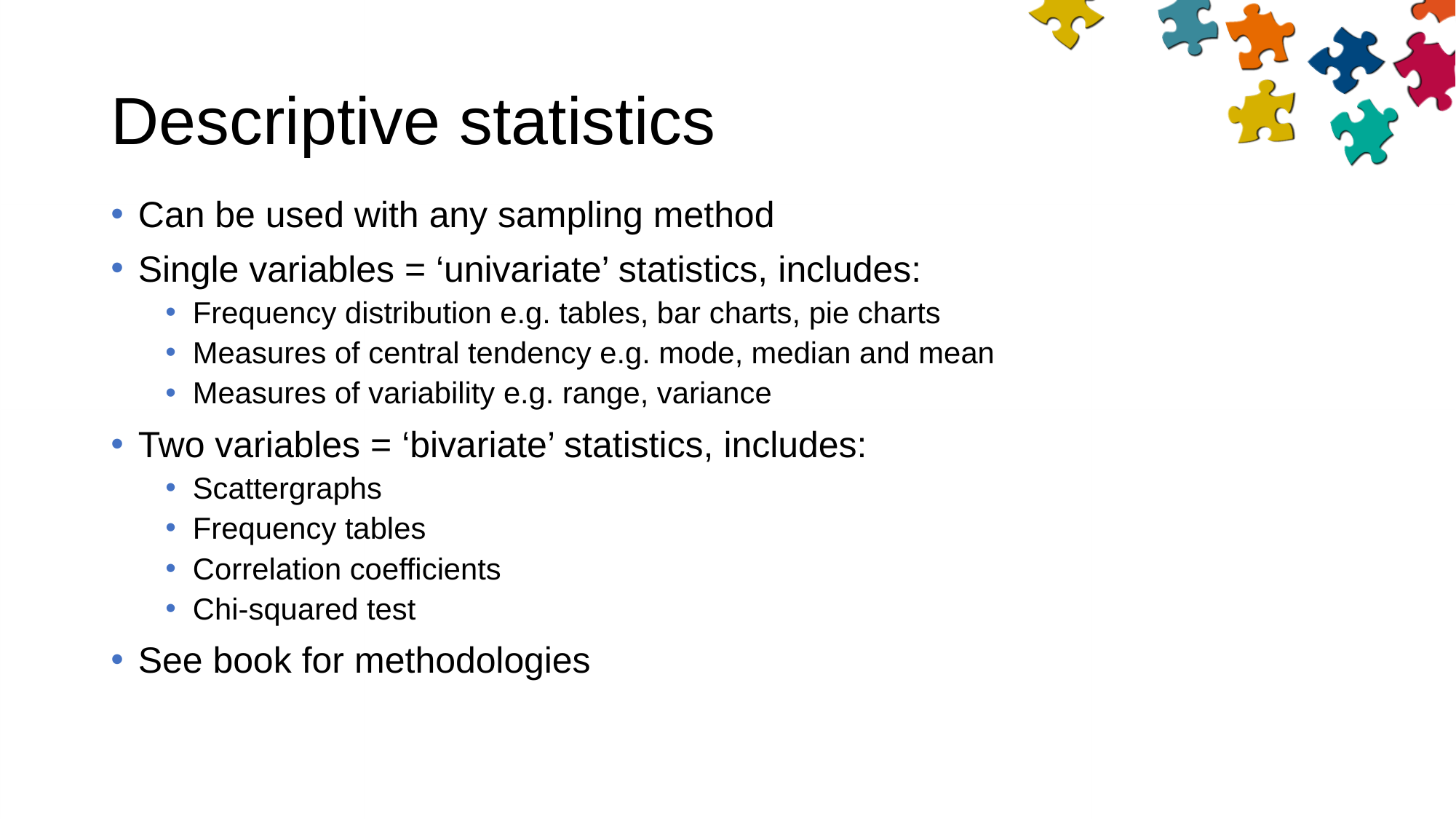

# Descriptive statistics
Can be used with any sampling method
Single variables = ‘univariate’ statistics, includes:
Frequency distribution e.g. tables, bar charts, pie charts
Measures of central tendency e.g. mode, median and mean
Measures of variability e.g. range, variance
Two variables = ‘bivariate’ statistics, includes:
Scattergraphs
Frequency tables
Correlation coefficients
Chi-squared test
See book for methodologies